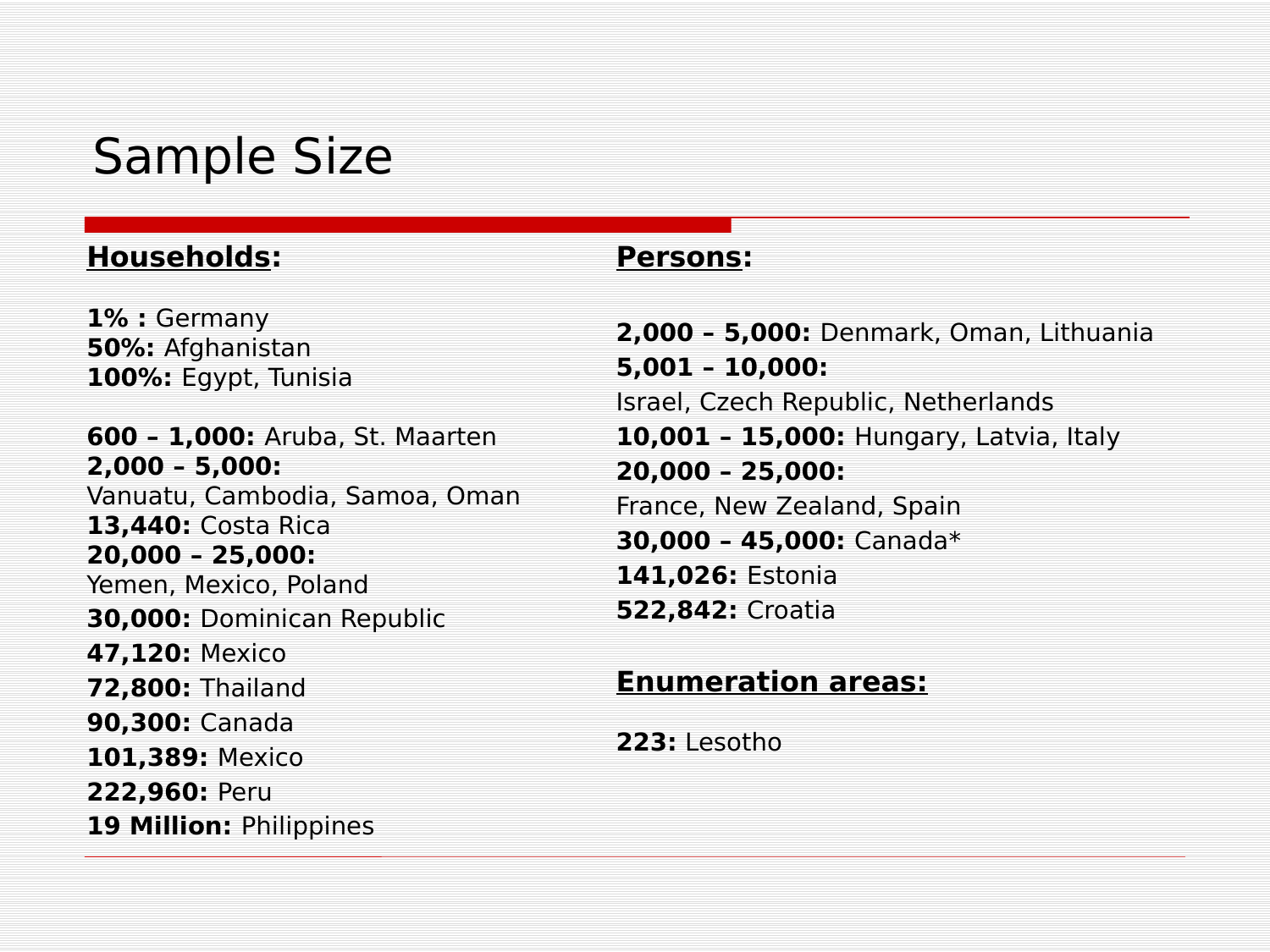

# Sample Size
Households:

1% : Germany
50%: Afghanistan
100%: Egypt, Tunisia

600 – 1,000: Aruba, St. Maarten
2,000 – 5,000:
Vanuatu, Cambodia, Samoa, Oman
13,440: Costa Rica
20,000 – 25,000:
Yemen, Mexico, Poland
30,000: Dominican Republic
47,120: Mexico
72,800: Thailand
90,300: Canada
101,389: Mexico
222,960: Peru
19 Million: Philippines

Persons:

2,000 – 5,000: Denmark, Oman, Lithuania
5,001 – 10,000:
Israel, Czech Republic, Netherlands
10,001 – 15,000: Hungary, Latvia, Italy
20,000 – 25,000:
France, New Zealand, Spain
30,000 – 45,000: Canada*
141,026: Estonia
522,842: Croatia

Enumeration areas:

223: Lesotho